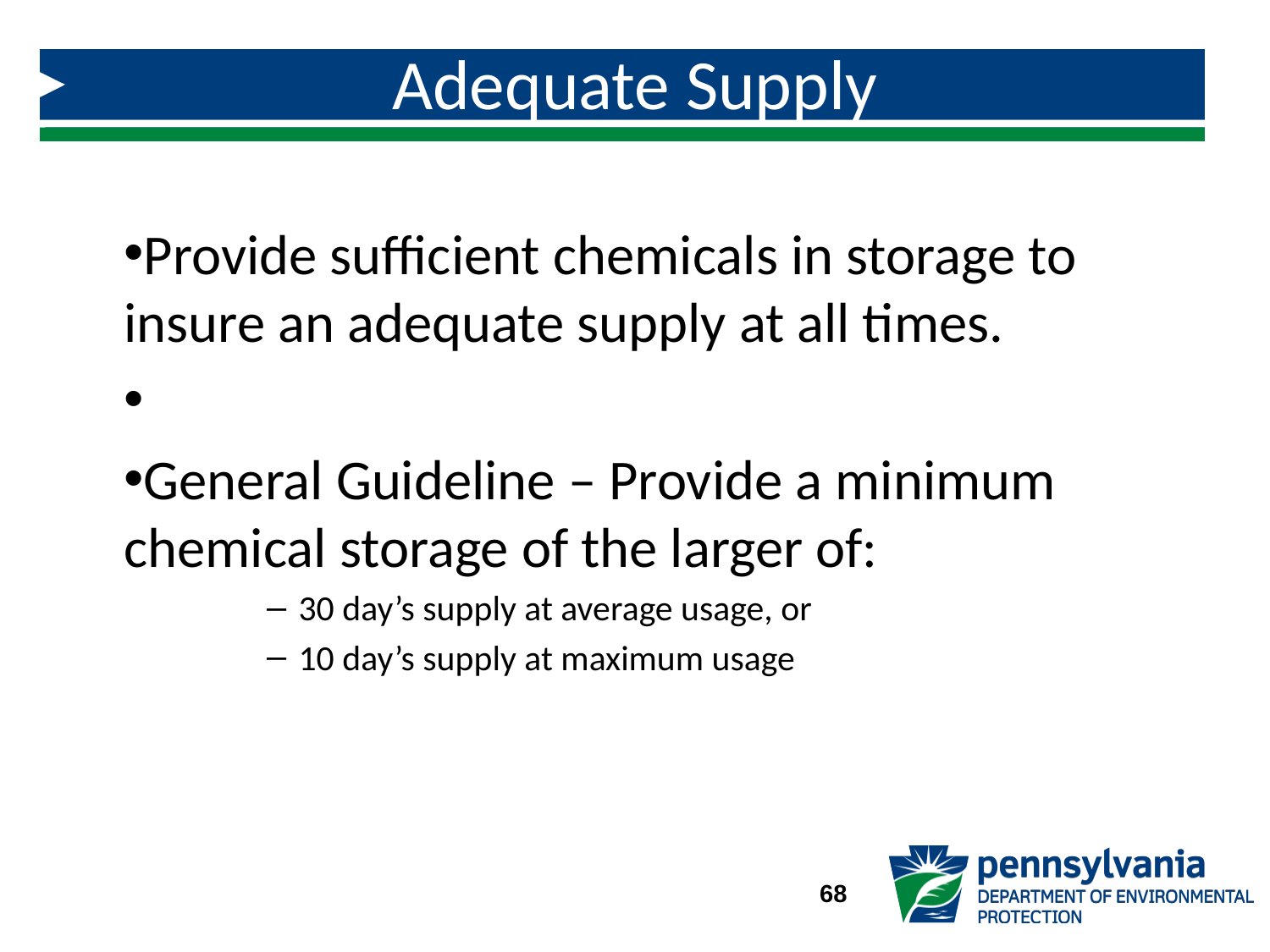

# Adequate Supply
Provide sufficient chemicals in storage to insure an adequate supply at all times.

General Guideline – Provide a minimum chemical storage of the larger of:
30 day’s supply at average usage, or
10 day’s supply at maximum usage

68